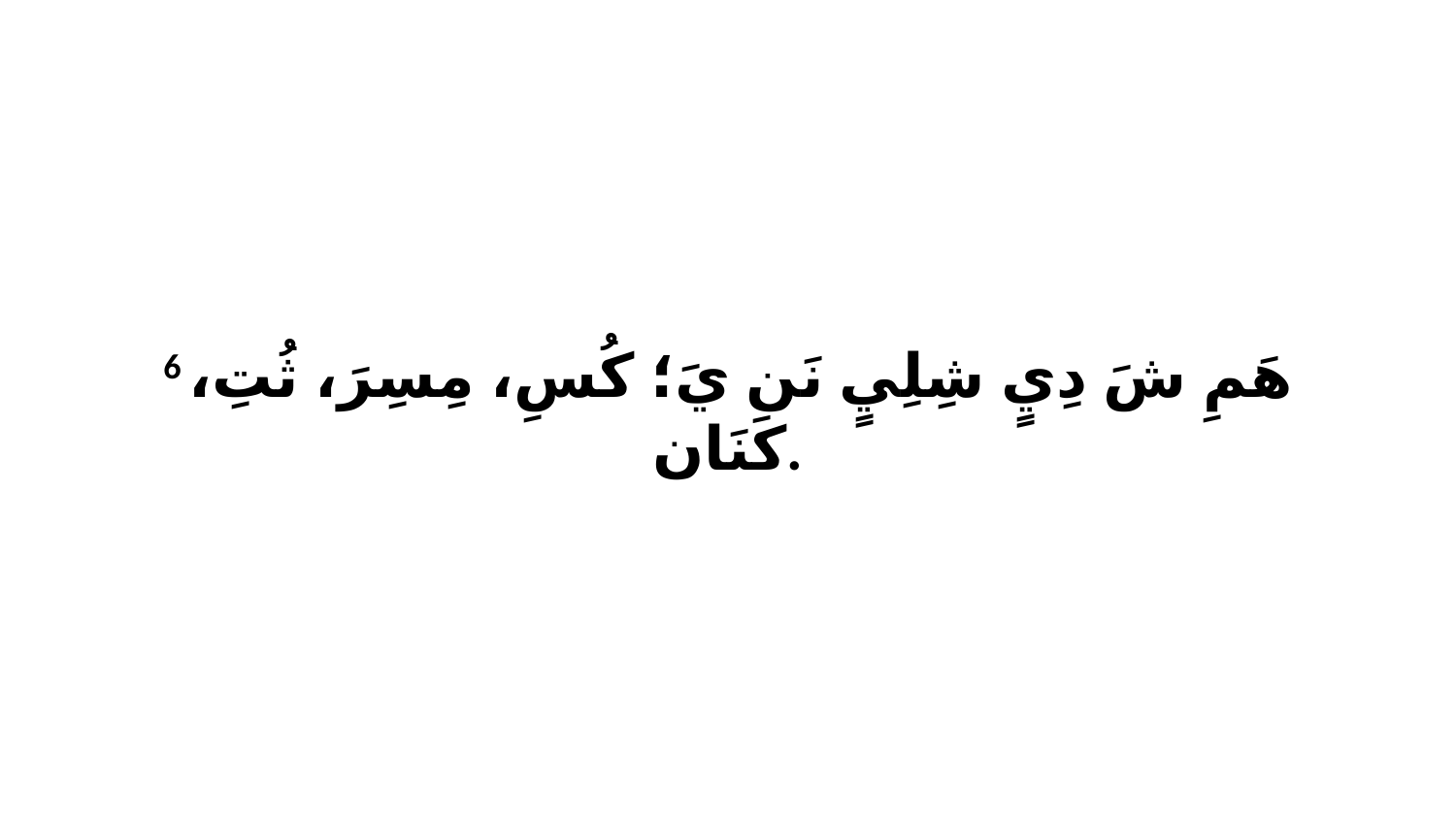

6 هَمِ شَ دِيٍ شِلِيٍ نَن يَ؛ كُسِ، مِسِرَ، ثُتِ، كَنَان.